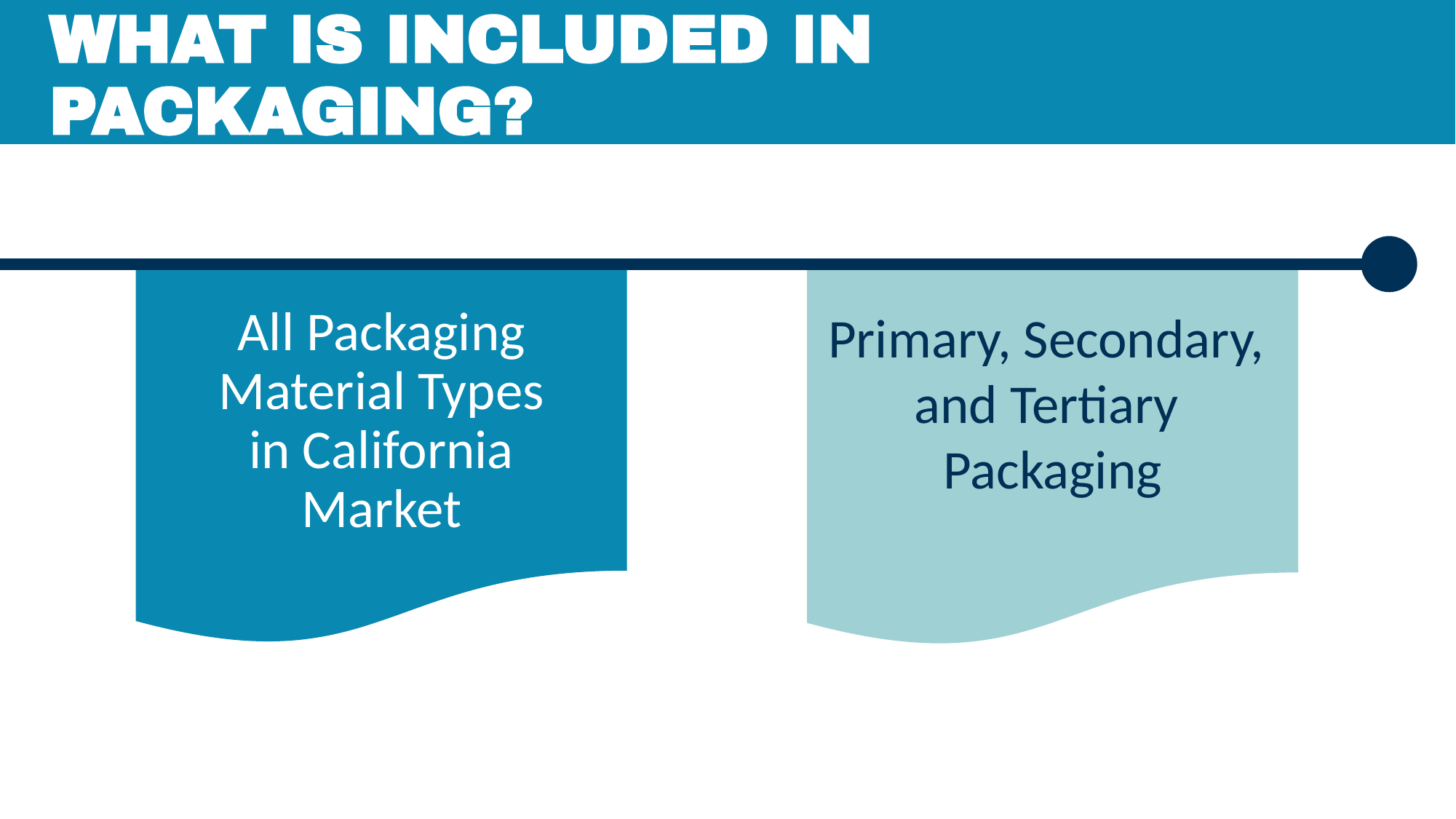

# What Is Included in Packaging?

All Packaging Material Types in California Market

Primary, Secondary,
and Tertiary
Packaging